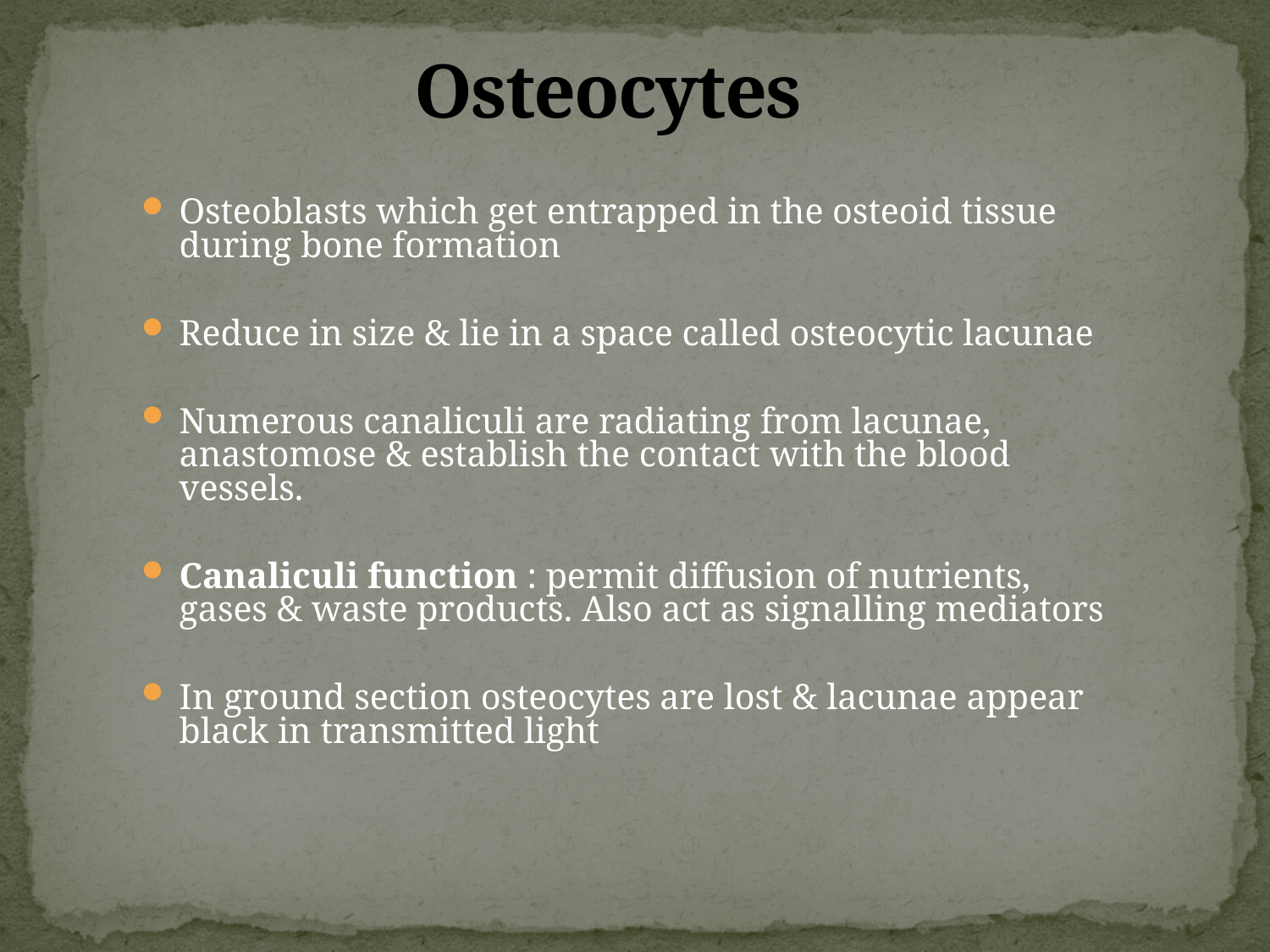

# Osteocytes

Osteoblasts which get entrapped in the osteoid tissue during bone formation

Reduce in size & lie in a space called osteocytic lacunae

Numerous canaliculi are radiating from lacunae, anastomose & establish the contact with the blood vessels.

Canaliculi function : permit diffusion of nutrients, gases & waste products. Also act as signalling mediators

In ground section osteocytes are lost & lacunae appear black in transmitted light